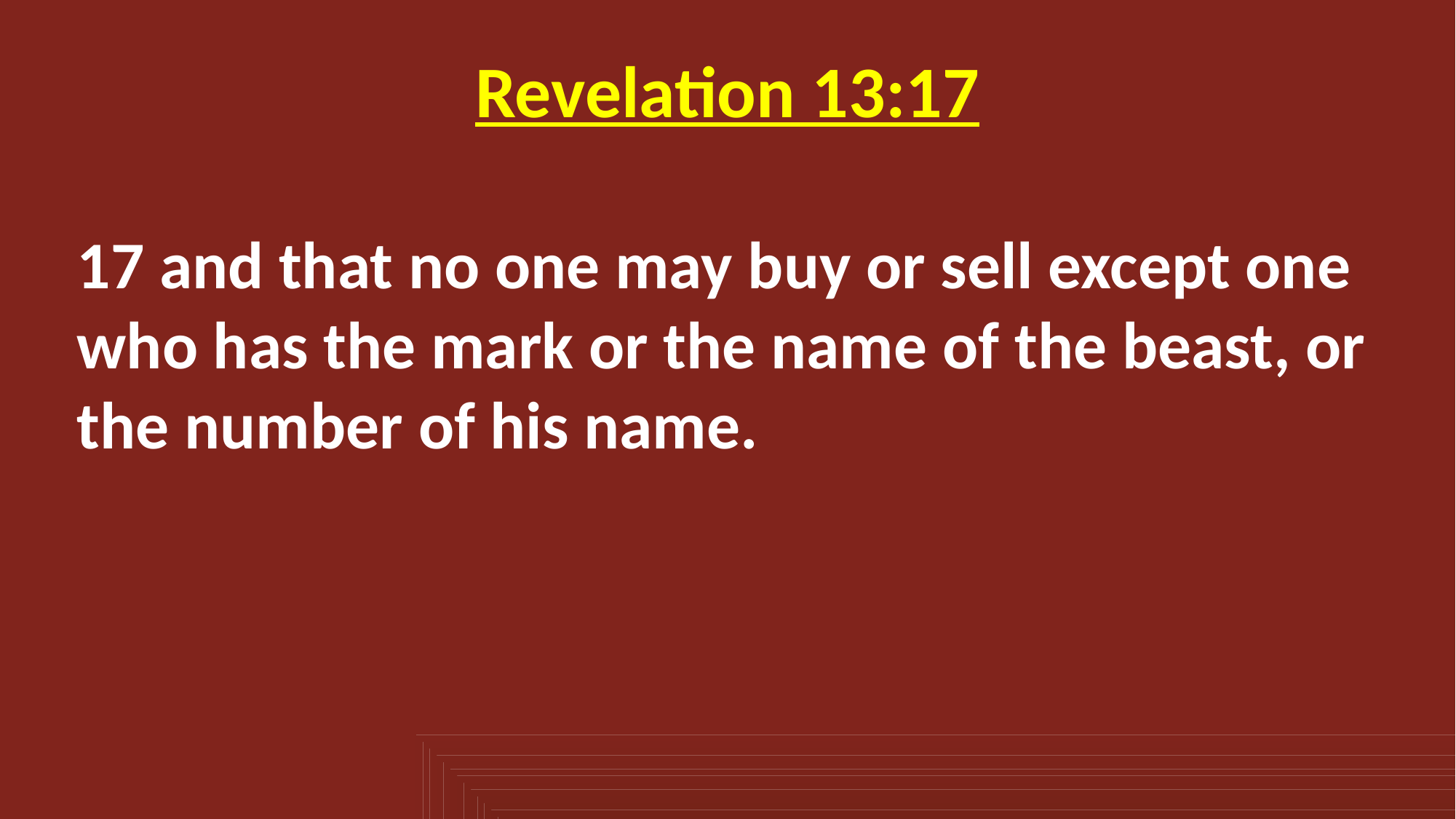

Revelation 13:17
17 and that no one may buy or sell except one who has the mark or the name of the beast, or the number of his name.